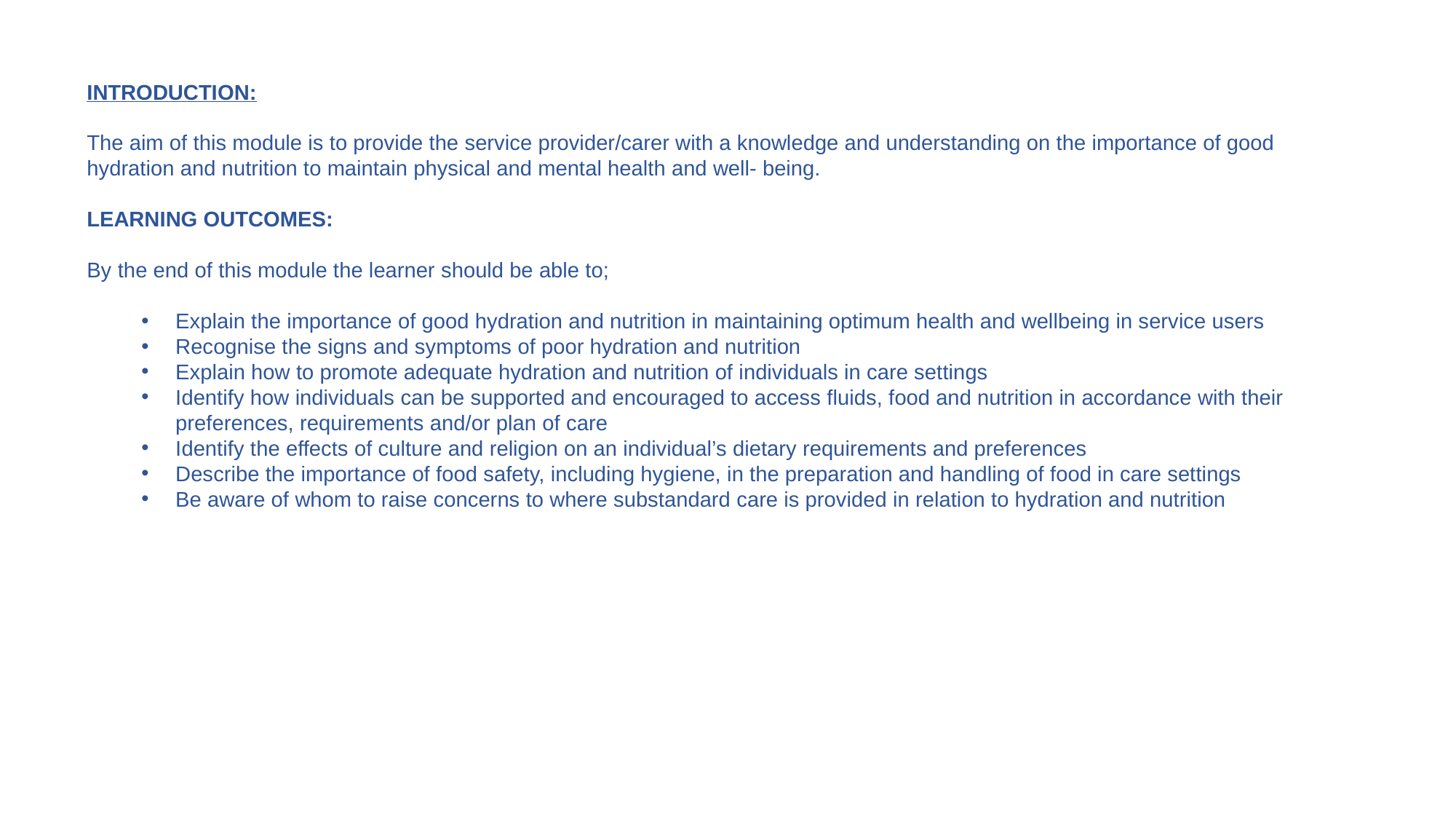

INTRODUCTION:

The aim of this module is to provide the service provider/carer with a knowledge and understanding on the importance of good hydration and nutrition to maintain physical and mental health and well- being.

LEARNING OUTCOMES:

By the end of this module the learner should be able to;

Explain the importance of good hydration and nutrition in maintaining optimum health and wellbeing in service users
Recognise the signs and symptoms of poor hydration and nutrition
Explain how to promote adequate hydration and nutrition of individuals in care settings
Identify how individuals can be supported and encouraged to access fluids, food and nutrition in accordance with their preferences, requirements and/or plan of care
Identify the effects of culture and religion on an individual’s dietary requirements and preferences
Describe the importance of food safety, including hygiene, in the preparation and handling of food in care settings
Be aware of whom to raise concerns to where substandard care is provided in relation to hydration and nutrition